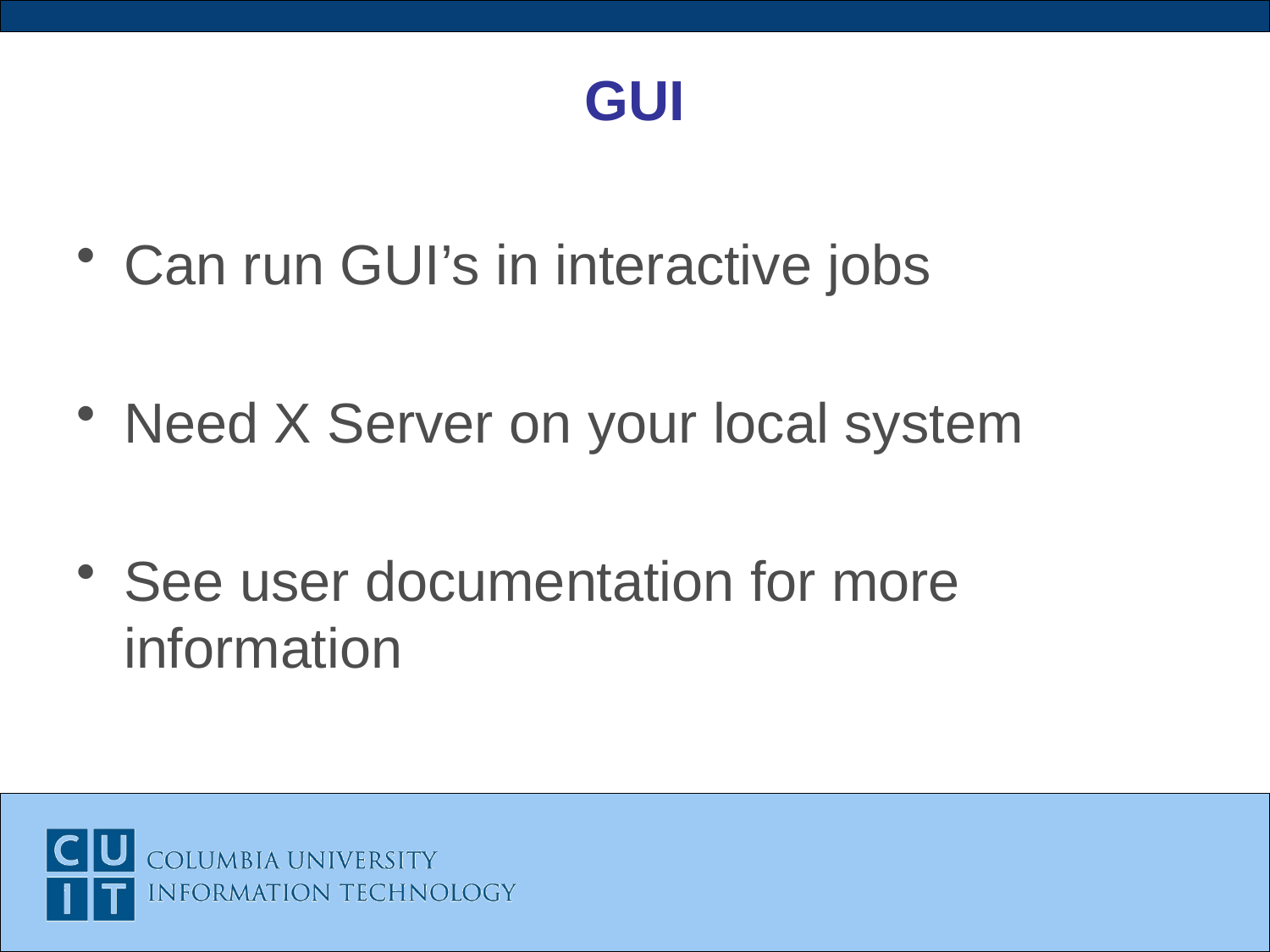

# GUI
Can run GUI’s in interactive jobs

Need X Server on your local system

See user documentation for more information